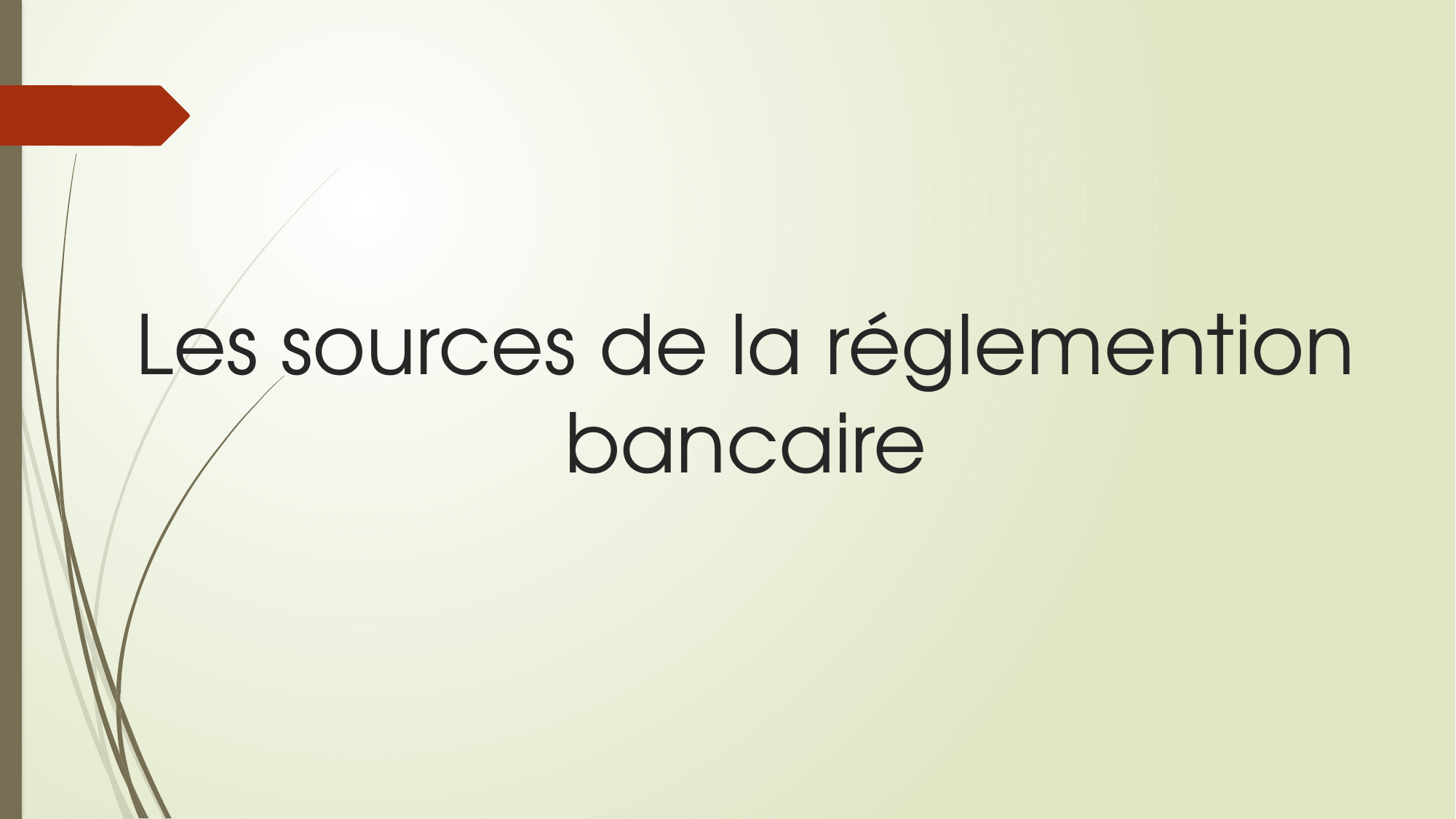

# Les sources de la réglemention bancaire